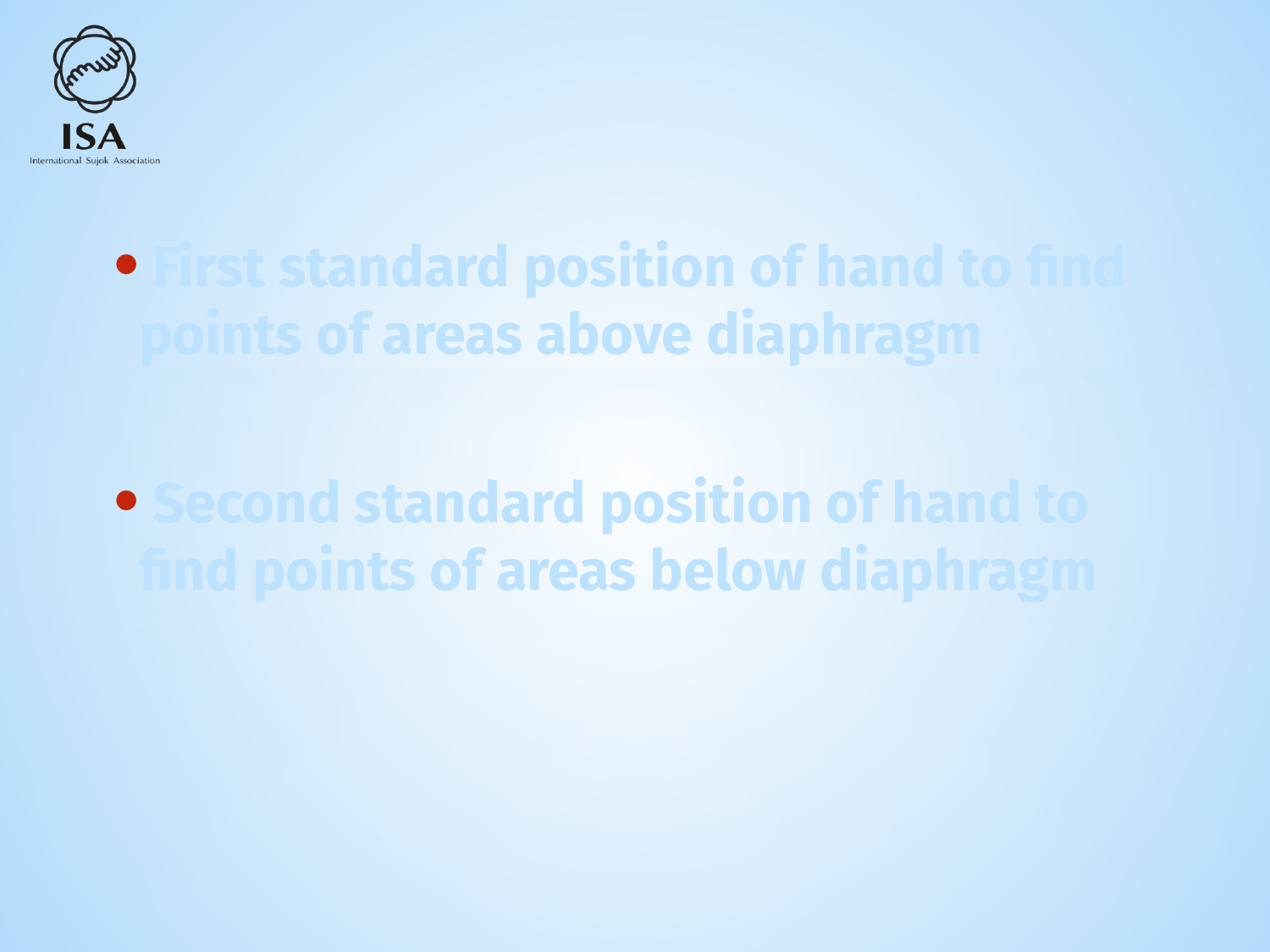

First standard position of hand to find    points of areas above diaphragm

 Second standard position of hand to find points of areas below diaphragm